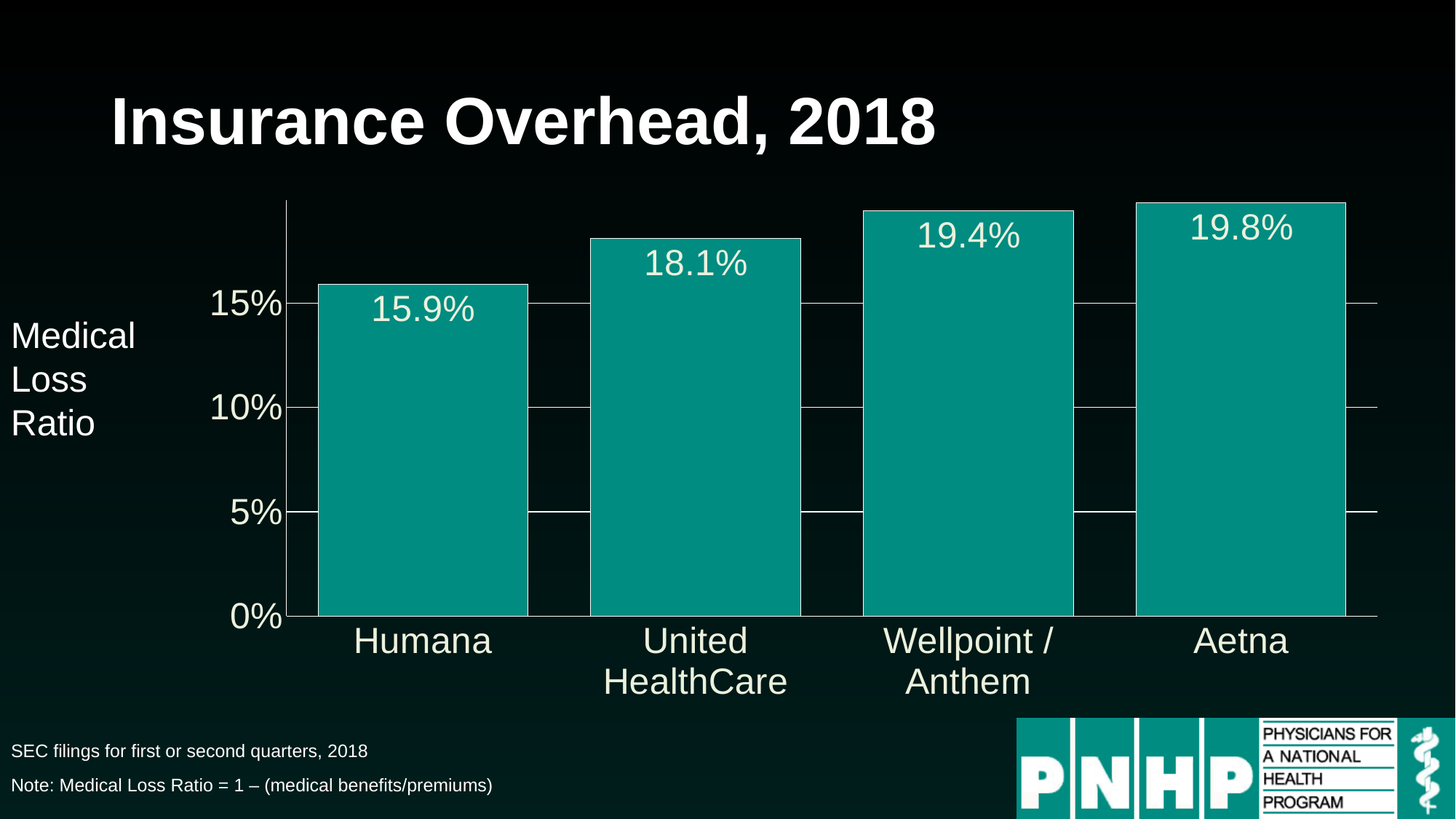

# Insurance Overhead, 2018

### Chart

| Category | Column1 |
|---|---|
| Humana | 0.159 |
| United HealthCare | 0.181 |
| Wellpoint / Anthem | 0.194 |
| Aetna | 0.198 |
Medical Loss Ratio
SEC filings for first or second quarters, 2018
Note: Medical Loss Ratio = 1 – (medical benefits/premiums)